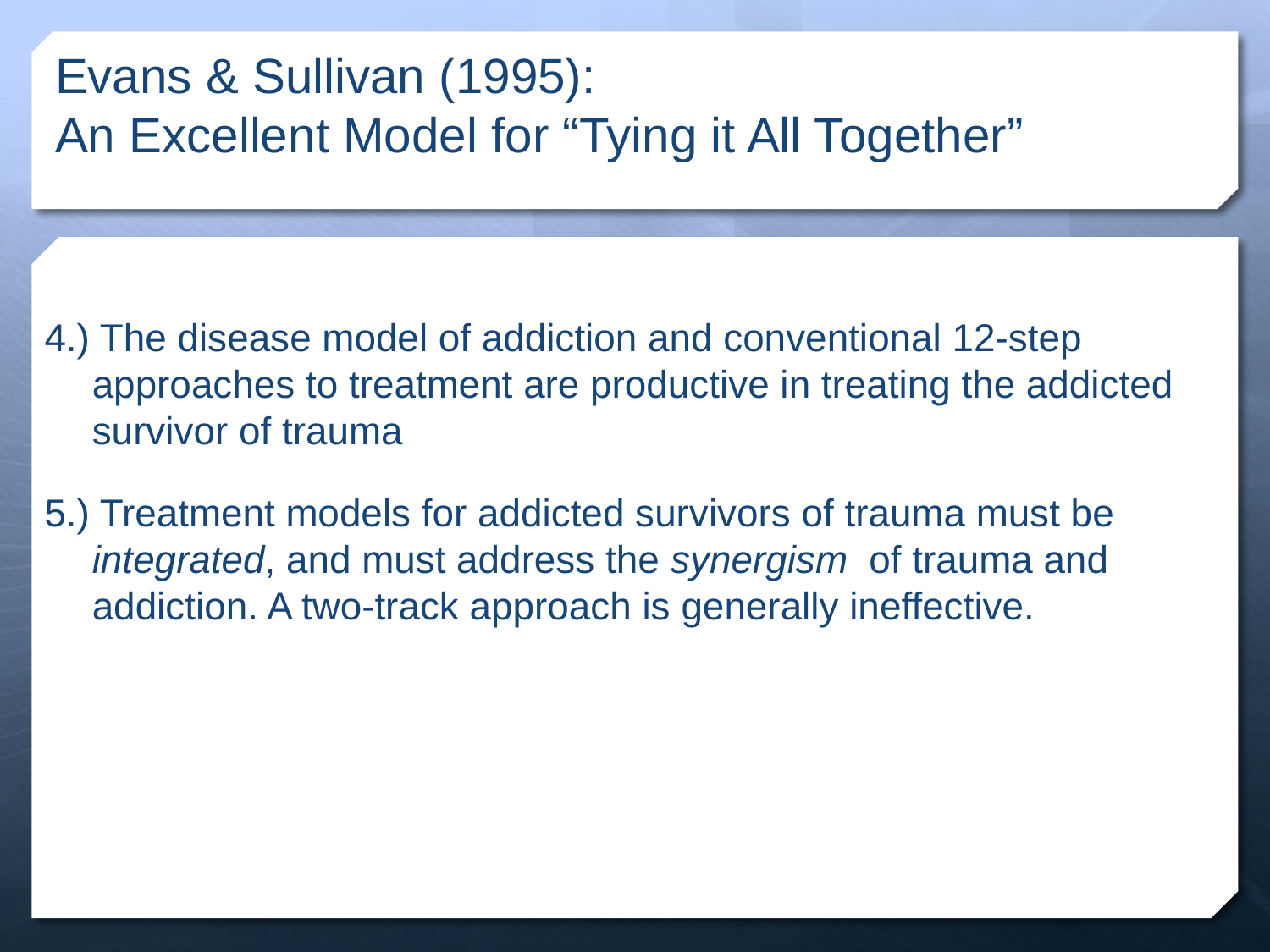

# Evans & Sullivan (1995): An Excellent Model for “Tying it All Together”
4.) The disease model of addiction and conventional 12-step approaches to treatment are productive in treating the addicted survivor of trauma
5.) Treatment models for addicted survivors of trauma must be integrated, and must address the synergism  of trauma and addiction. A two-track approach is generally ineffective.